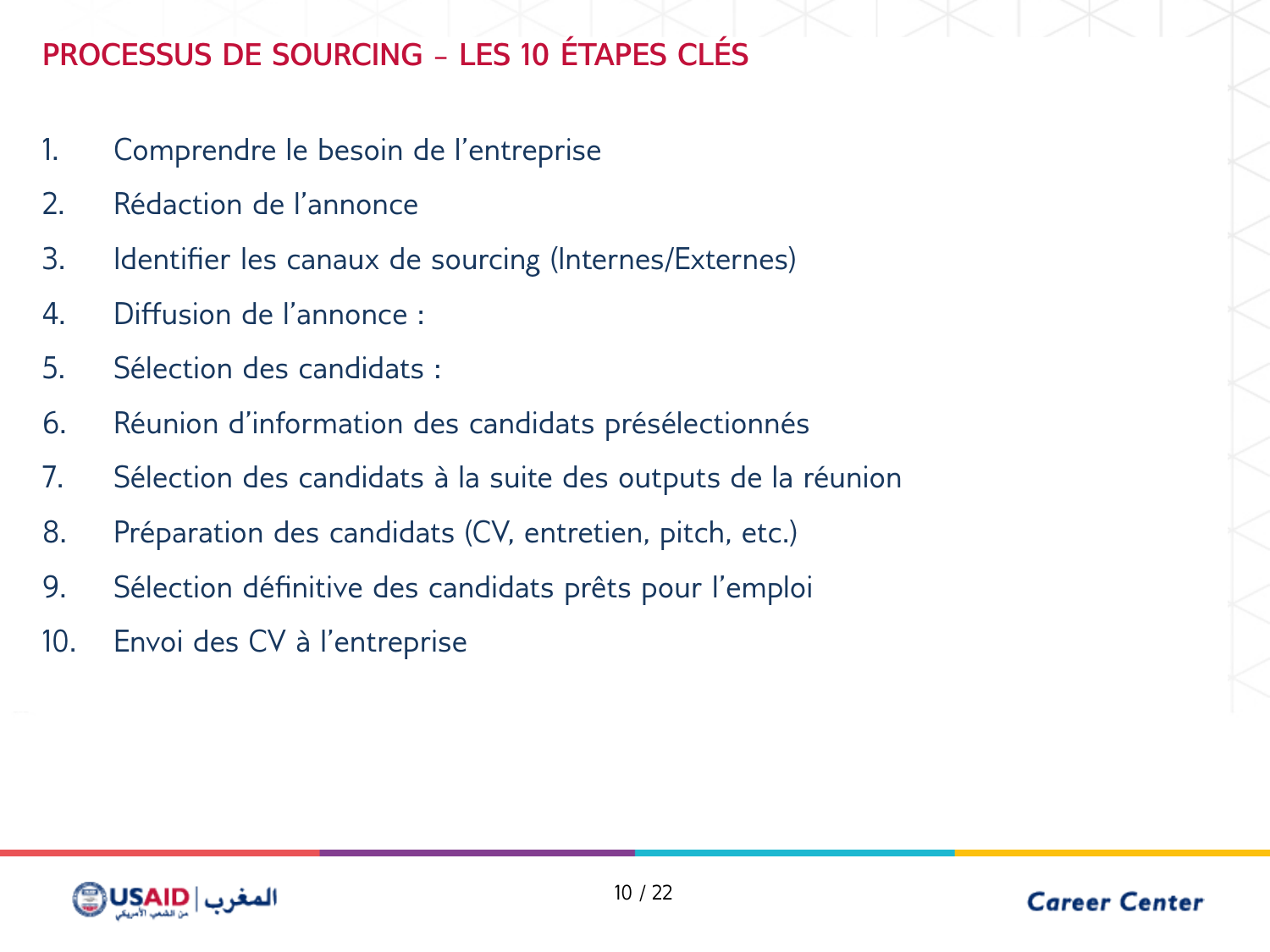

PROCESSUS DE SOURCING – LES 10 ÉTAPES CLÉS
Comprendre le besoin de l’entreprise
Rédaction de l’annonce
Identifier les canaux de sourcing (Internes/Externes)
Diffusion de l’annonce :
Sélection des candidats :
Réunion d’information des candidats présélectionnés
Sélection des candidats à la suite des outputs de la réunion
Préparation des candidats (CV, entretien, pitch, etc.)
Sélection définitive des candidats prêts pour l’emploi
Envoi des CV à l’entreprise

10 / 22